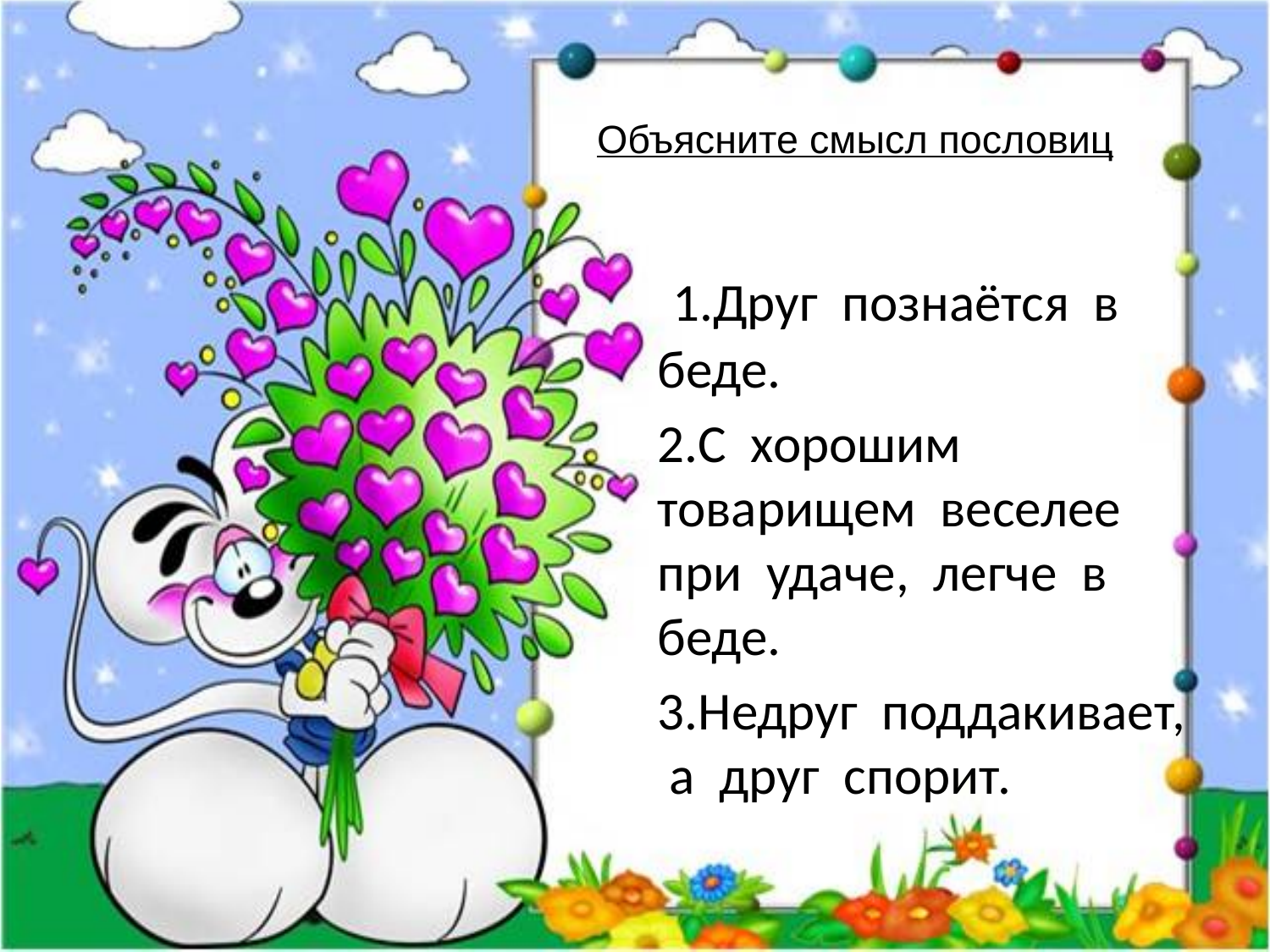

# Объясните смысл пословиц
 1.Друг  познаётся  в  беде.
2.С  хорошим    товарищем  веселее  при  удаче,  легче  в  беде.
3.Недруг  поддакивает,  а  друг  спорит.